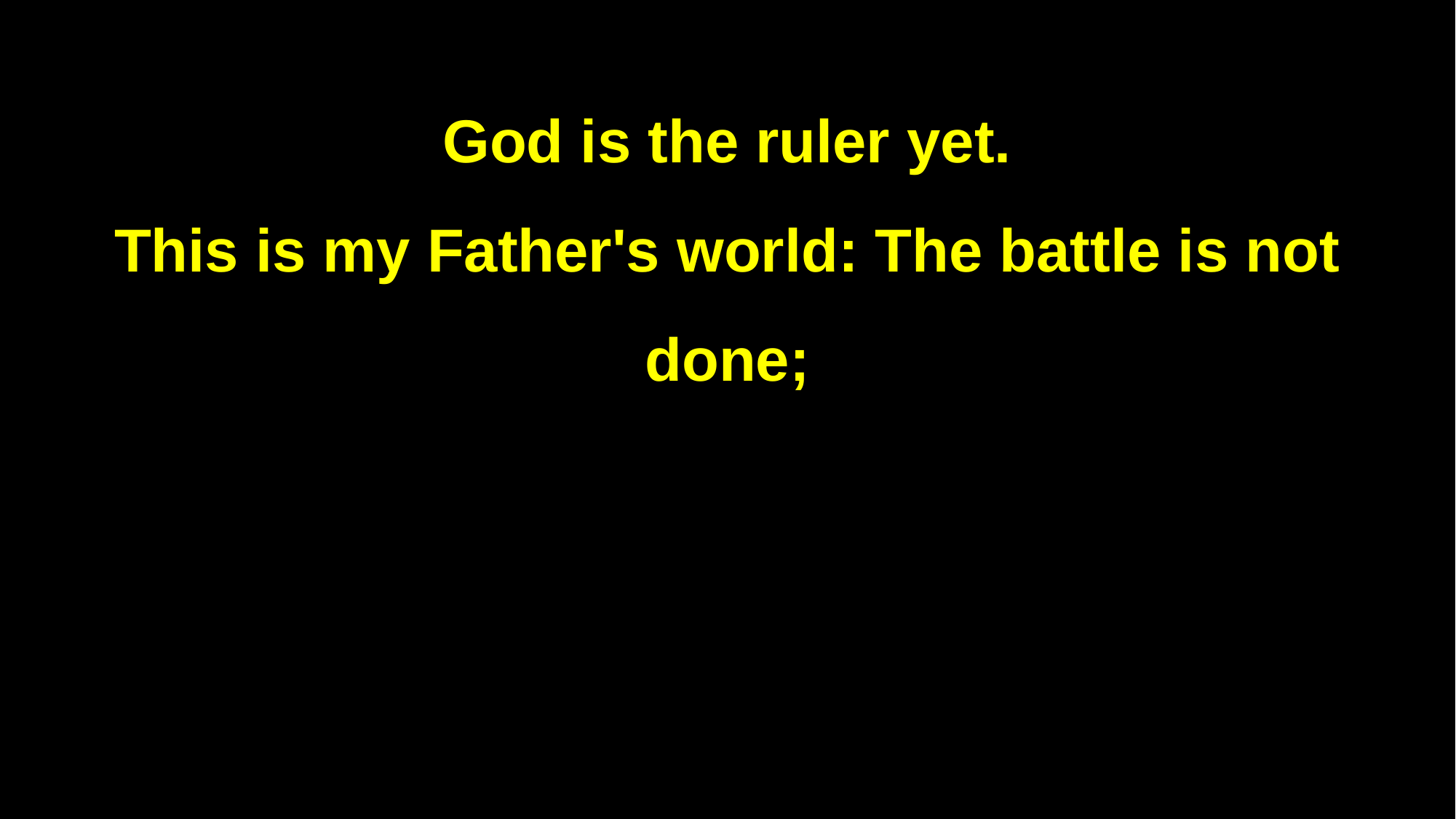

God is the ruler yet.
This is my Father's world: The battle is not done;